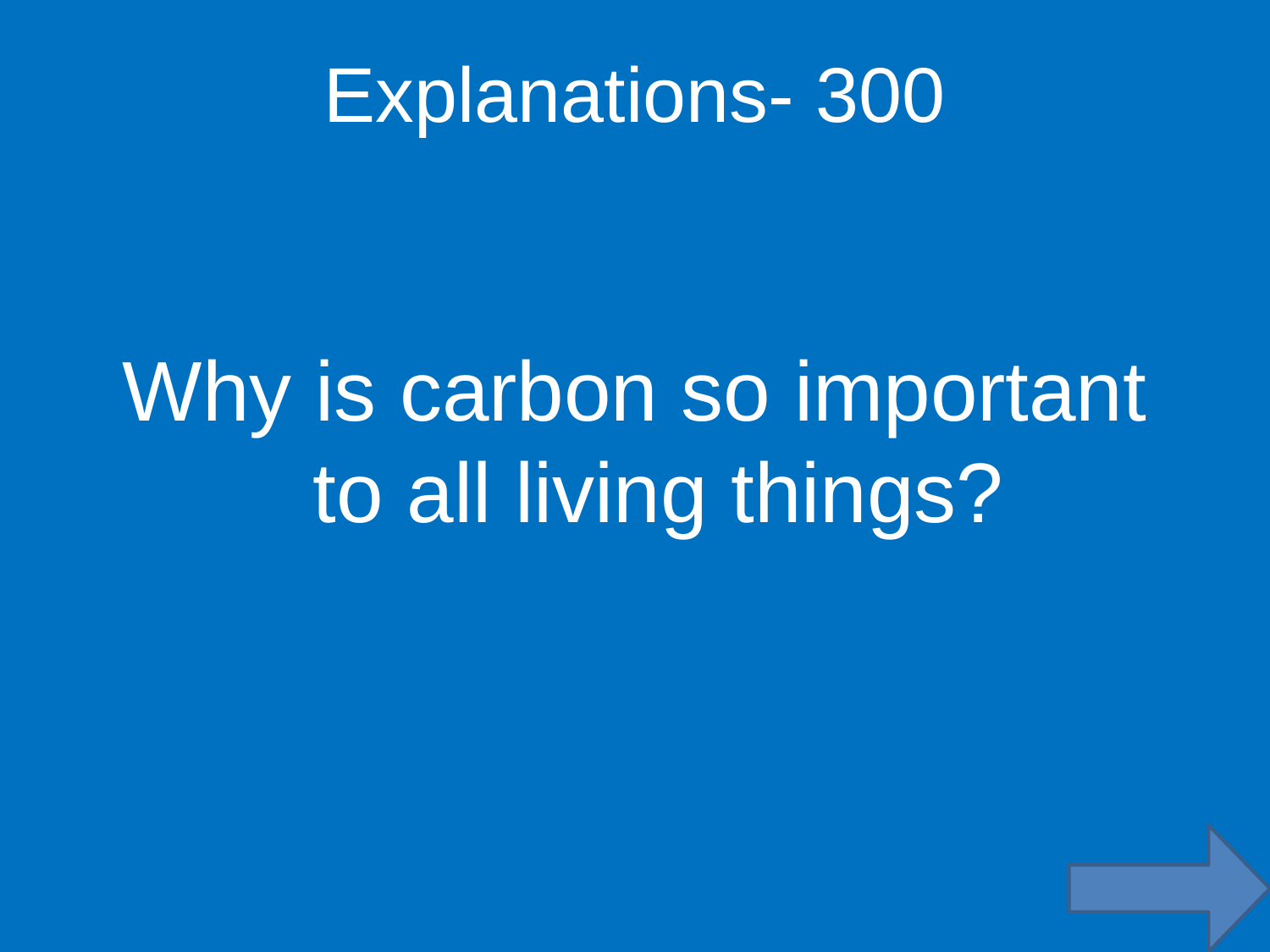

Explanations- 300

Why is carbon so important to all living things?